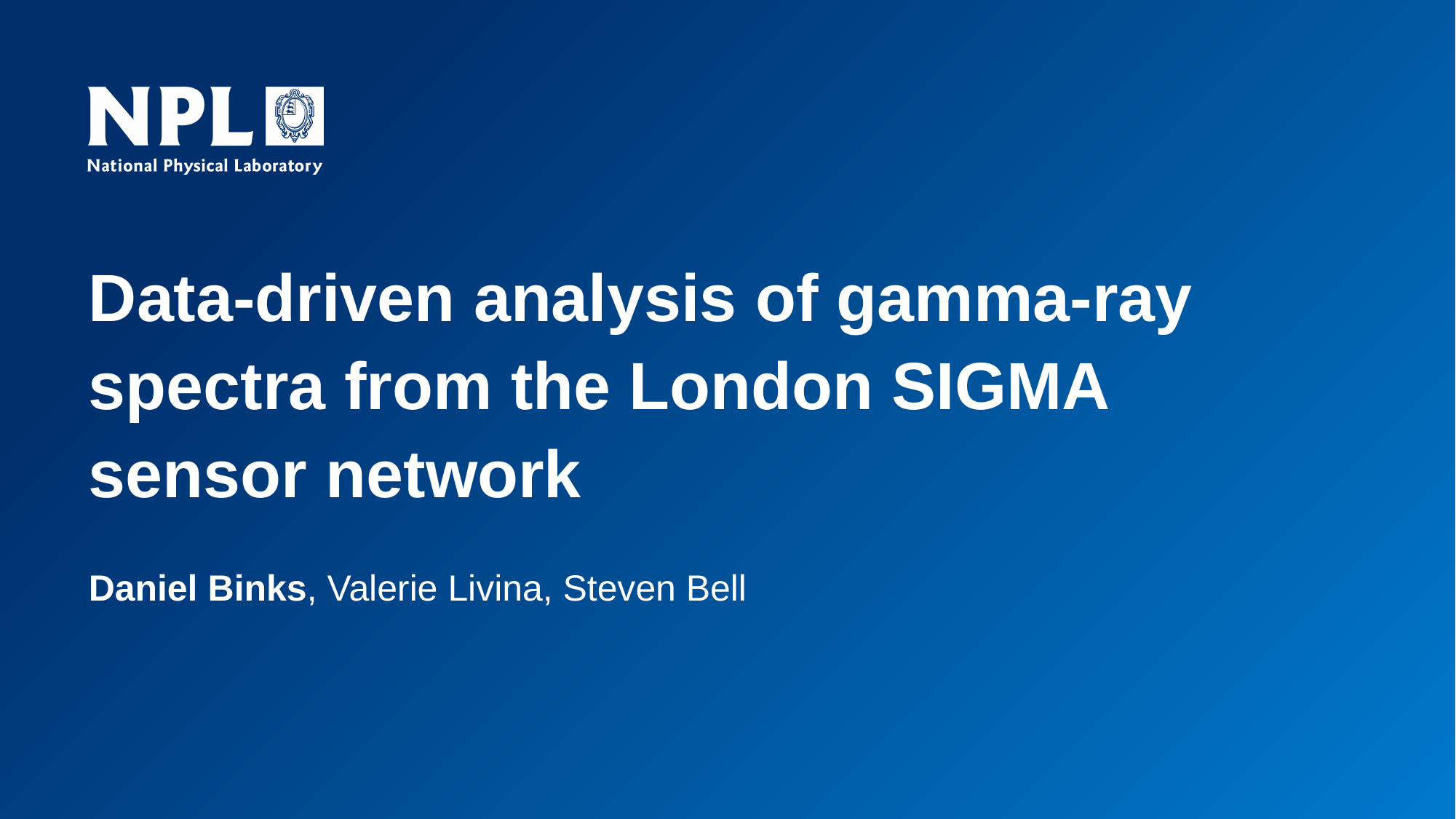

# Data-driven analysis of gamma-ray spectra from the London SIGMA sensor network
Daniel Binks, Valerie Livina, Steven Bell